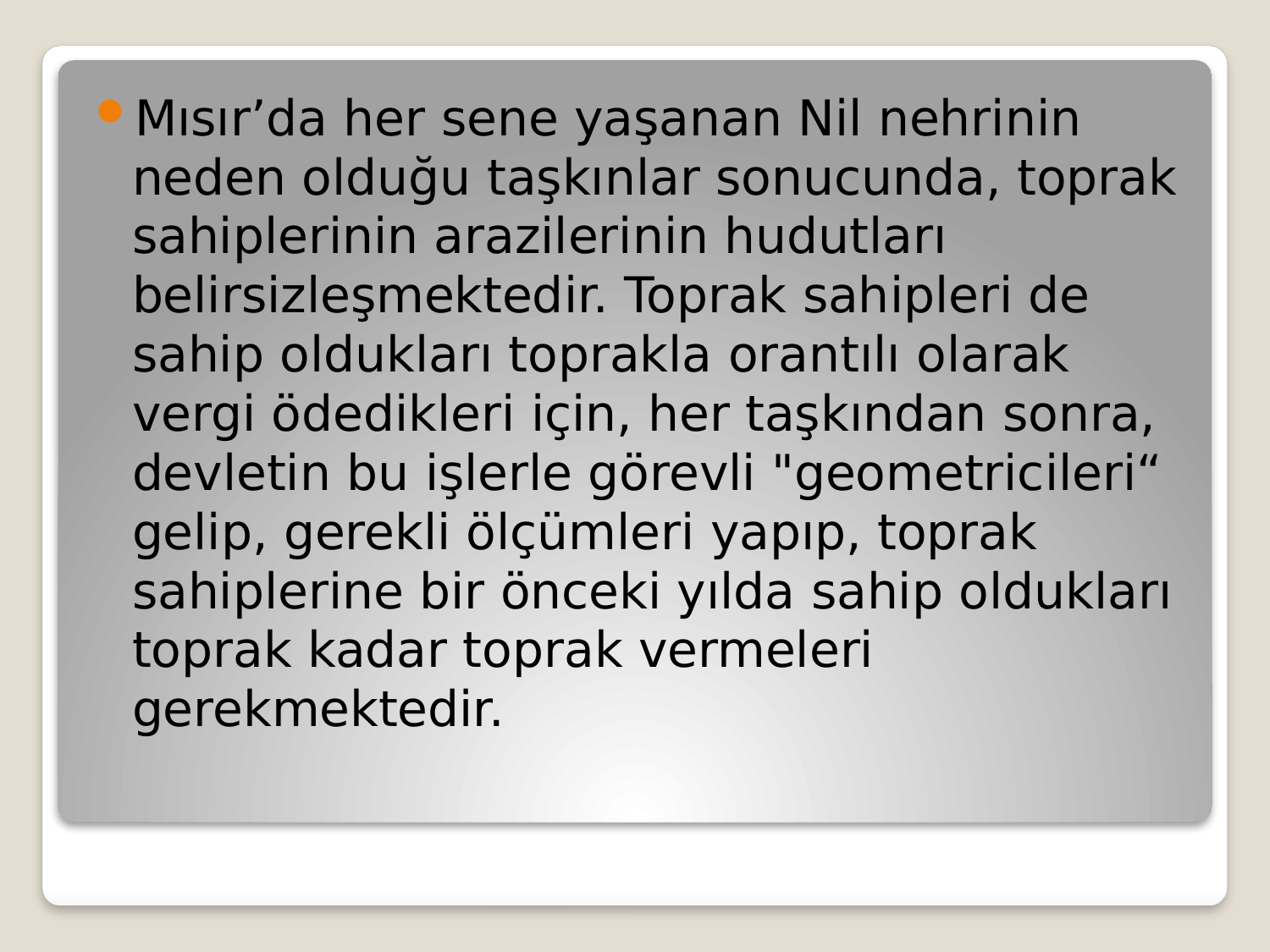

Mısır’da her sene yaşanan Nil nehrinin neden olduğu taşkınlar sonucunda, toprak sahiplerinin arazilerinin hudutları belirsizleşmektedir. Toprak sahipleri de sahip oldukları toprakla orantılı olarak vergi ödedikleri için, her taşkından sonra, devletin bu işlerle görevli "geometricileri“ gelip, gerekli ölçümleri yapıp, toprak sahiplerine bir önceki yılda sahip oldukları toprak kadar toprak vermeleri gerekmektedir.